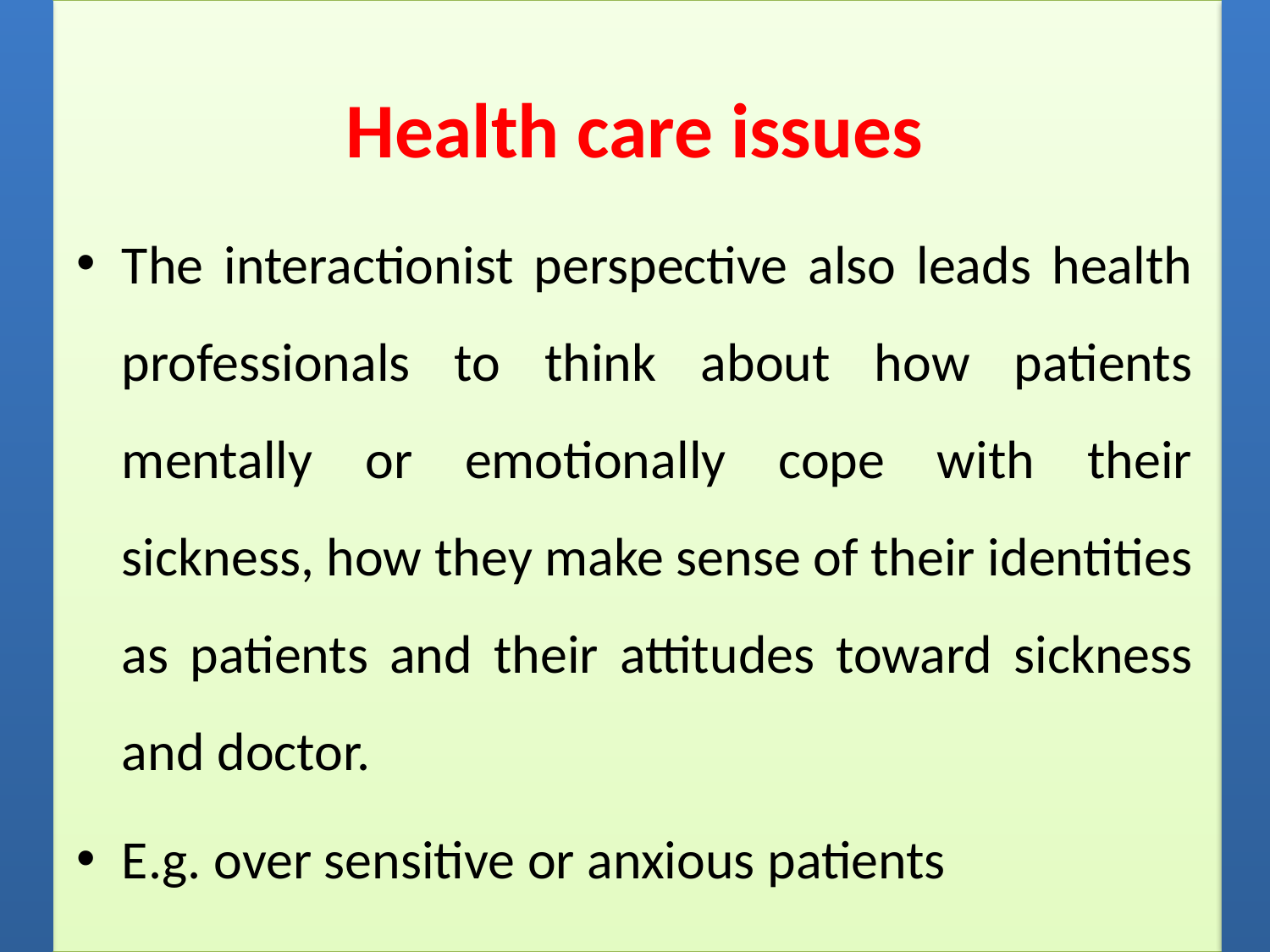

# Health care issues
The interactionist perspective also leads health professionals to think about how patients mentally or emotionally cope with their sickness, how they make sense of their identities as patients and their attitudes toward sickness and doctor.
E.g. over sensitive or anxious patients